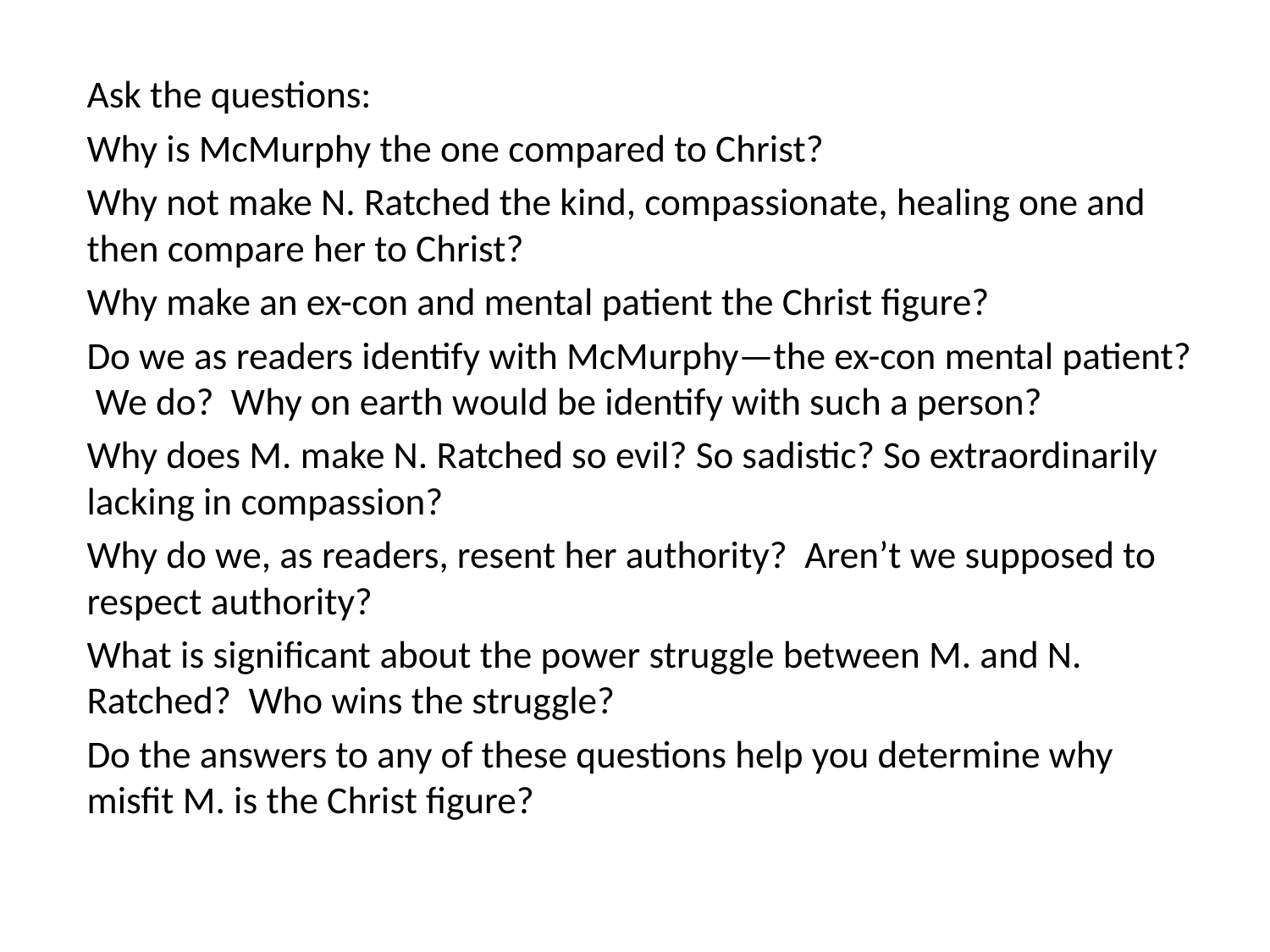

Ask the questions:
Why is McMurphy the one compared to Christ?
Why not make N. Ratched the kind, compassionate, healing one and then compare her to Christ?
Why make an ex-con and mental patient the Christ figure?
Do we as readers identify with McMurphy—the ex-con mental patient?  We do?  Why on earth would be identify with such a person?
Why does M. make N. Ratched so evil? So sadistic? So extraordinarily lacking in compassion?
Why do we, as readers, resent her authority?  Aren’t we supposed to respect authority?
What is significant about the power struggle between M. and N. Ratched?  Who wins the struggle?
Do the answers to any of these questions help you determine why misfit M. is the Christ figure?